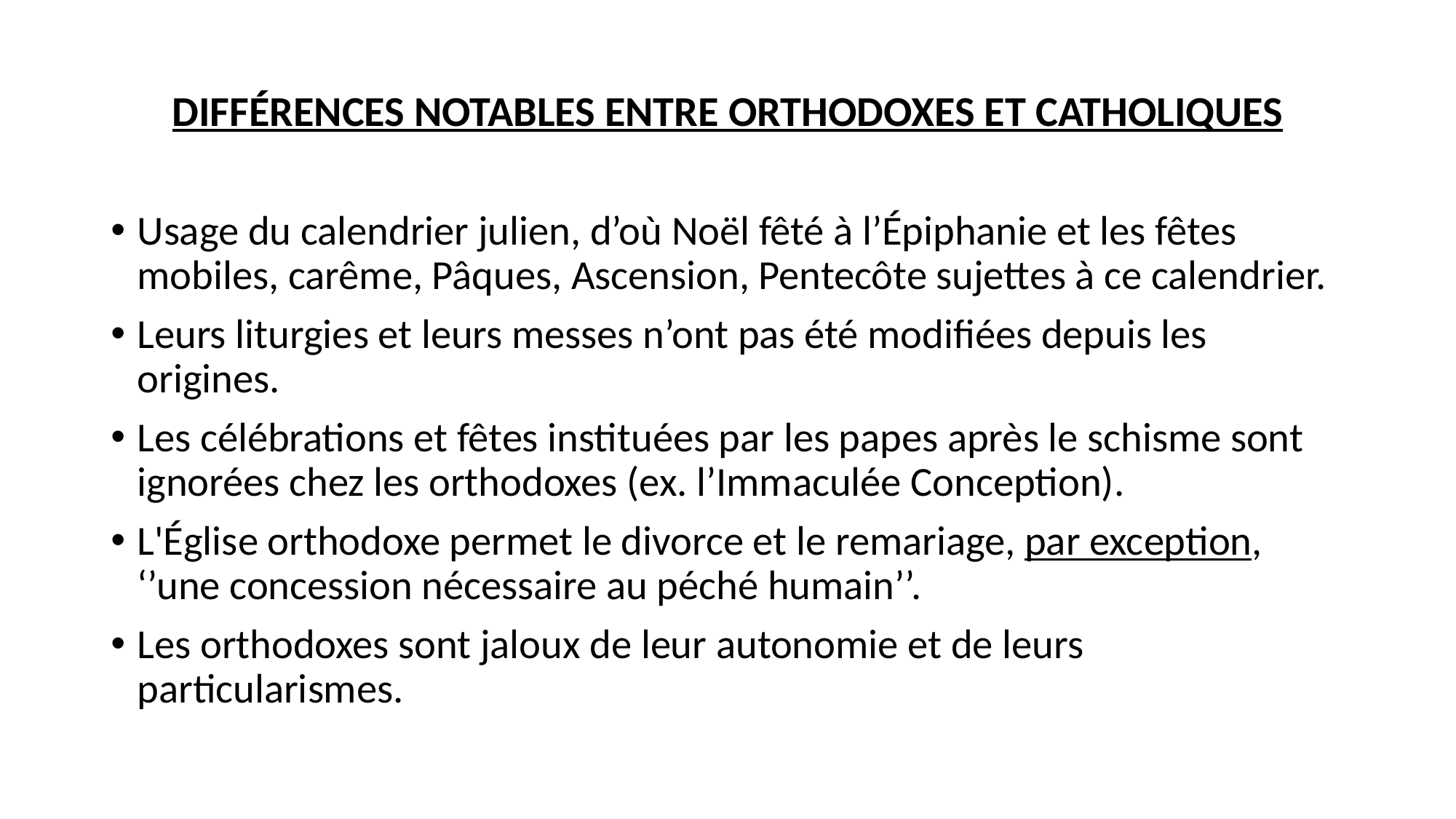

# DIFFÉRENCES NOTABLES ENTRE ORTHODOXES ET CATHOLIQUES
Usage du calendrier julien, d’où Noël fêté à l’Épiphanie et les fêtes mobiles, carême, Pâques, Ascension, Pentecôte sujettes à ce calendrier.
Leurs liturgies et leurs messes n’ont pas été modifiées depuis les origines.
Les célébrations et fêtes instituées par les papes après le schisme sont ignorées chez les orthodoxes (ex. l’Immaculée Conception).
L'Église orthodoxe permet le divorce et le remariage, par exception, ‘’une concession nécessaire au péché humain’’.
Les orthodoxes sont jaloux de leur autonomie et de leurs particularismes.